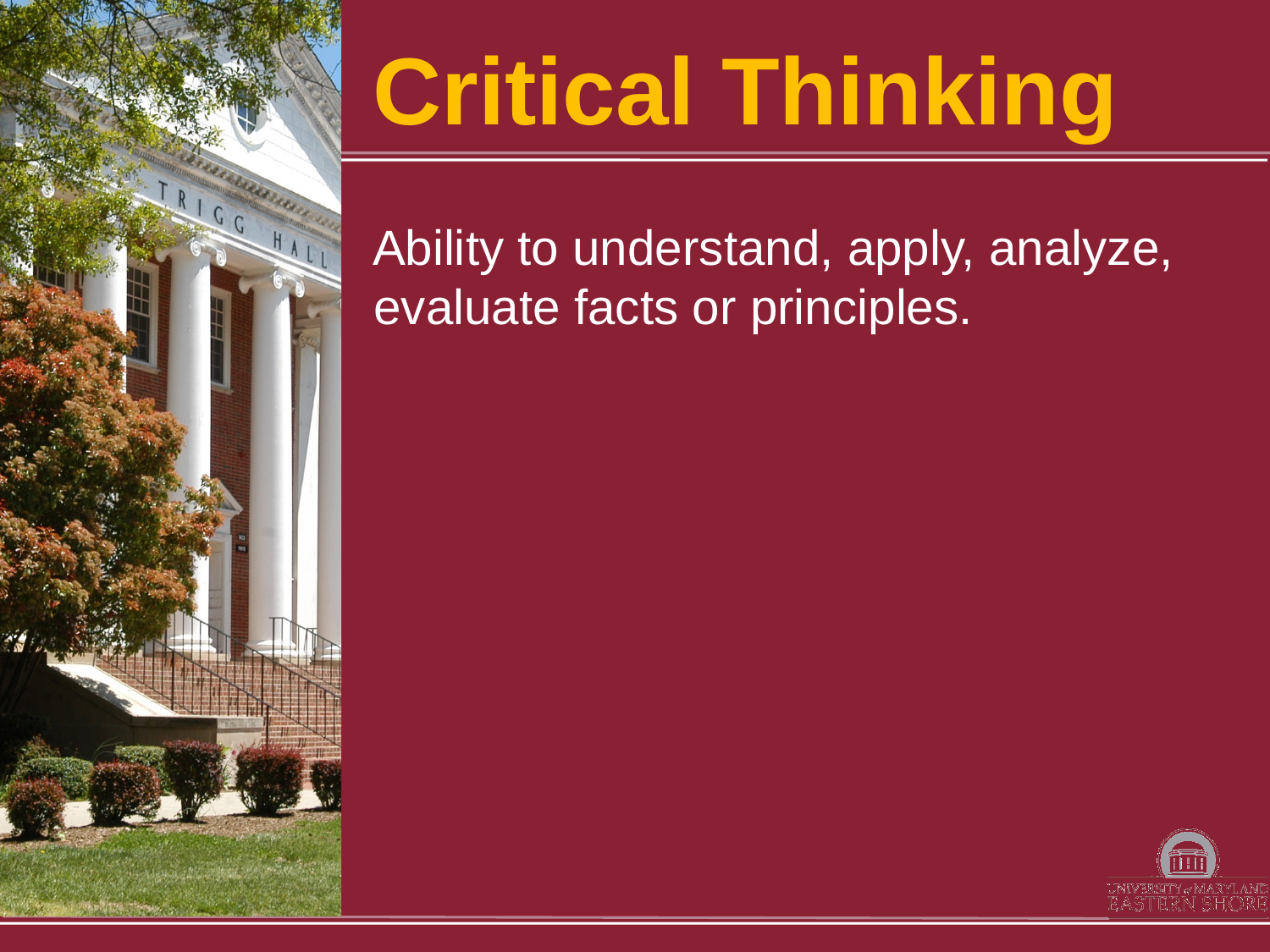

Critical Thinking

Ability to understand, apply, analyze, evaluate facts or principles.